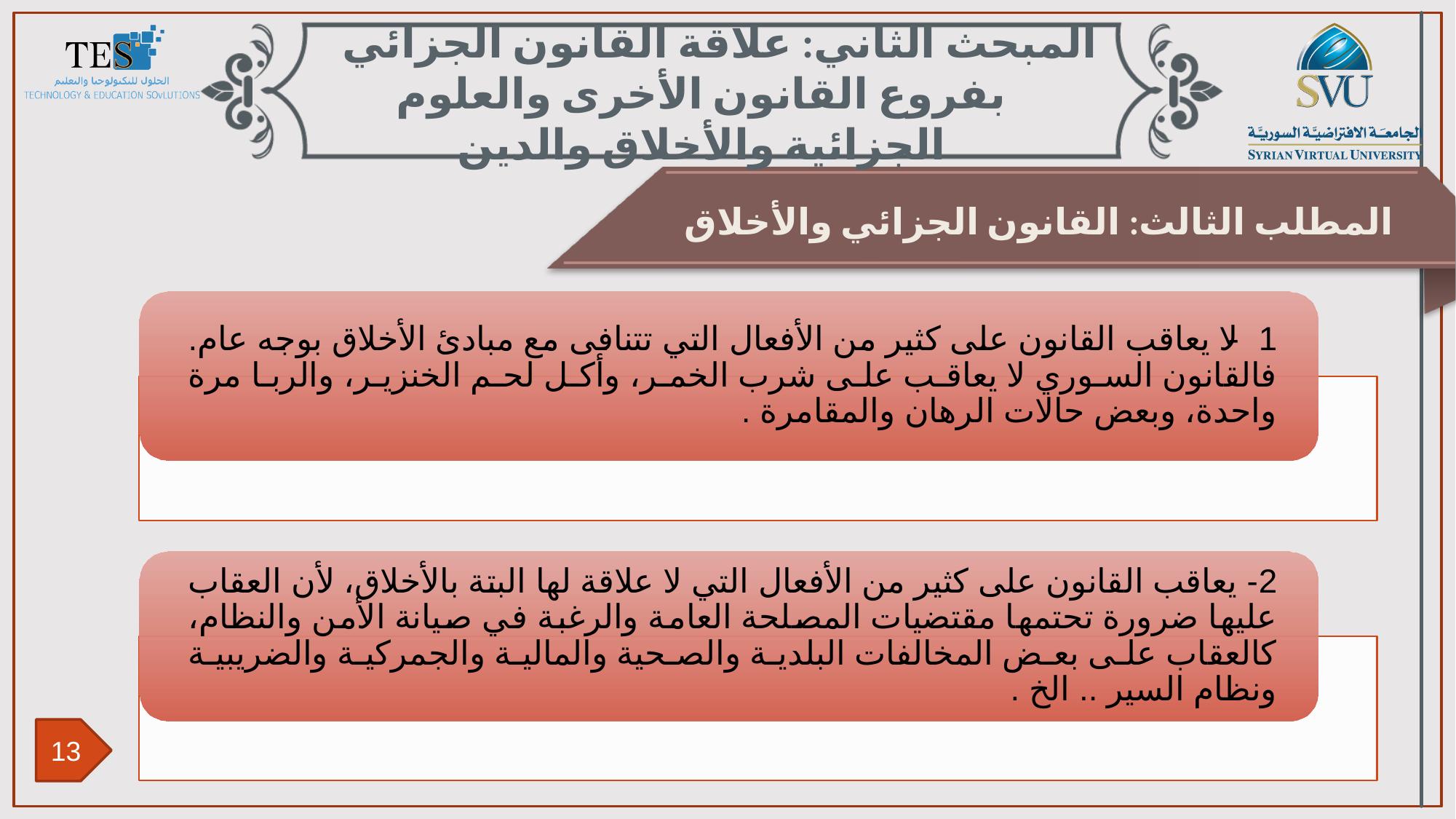

المبحث الثاني: علاقة القانون الجزائي بفروع القانون الأخرى والعلوم الجزائية والأخلاق والدين
المطلب الثالث: القانون الجزائي والأخلاق
1- لا يعاقب القانون على كثير من الأفعال التي تتنافى مع مبادئ الأخلاق بوجه عام. فالقانون السوري لا يعاقب على شرب الخمر، وأكل لحم الخنزير، والربا مرة واحدة، وبعض حالات الرهان والمقامرة .
2- يعاقب القانون على كثير من الأفعال التي لا علاقة لها البتة بالأخلاق، لأن العقاب عليها ضرورة تحتمها مقتضيات المصلحة العامة والرغبة في صيانة الأمن والنظام، كالعقاب على بعض المخالفات البلدية والصحية والمالية والجمركية والضريبية ونظام السير .. الخ .